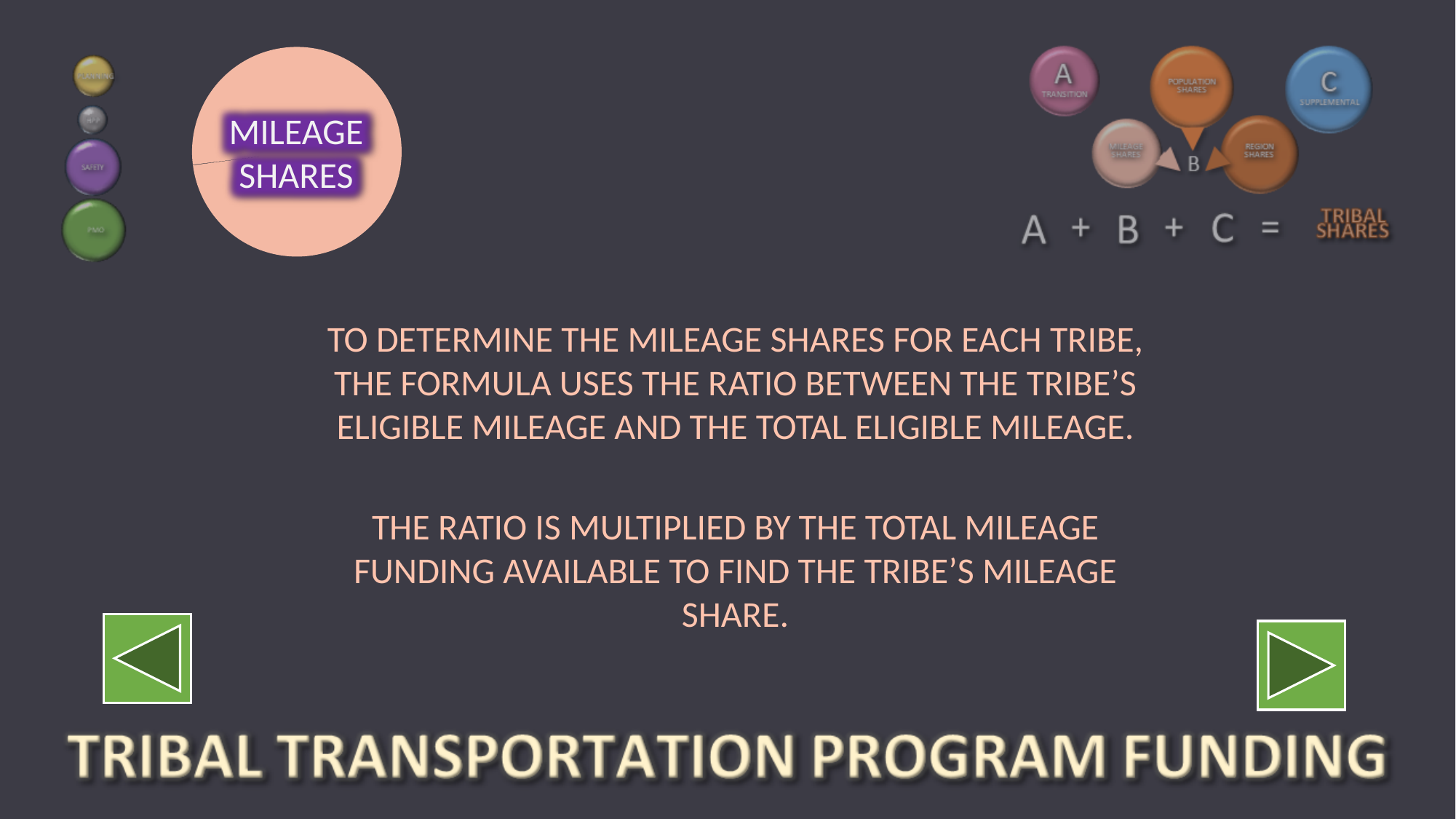

MILEAGE SHARES
TO DETERMINE THE MILEAGE SHARES FOR EACH TRIBE, THE FORMULA USES THE RATIO BETWEEN THE TRIBE’S ELIGIBLE MILEAGE AND THE TOTAL ELIGIBLE MILEAGE.
THE RATIO IS MULTIPLIED BY THE TOTAL MILEAGE FUNDING AVAILABLE TO FIND THE TRIBE’S MILEAGE SHARE.